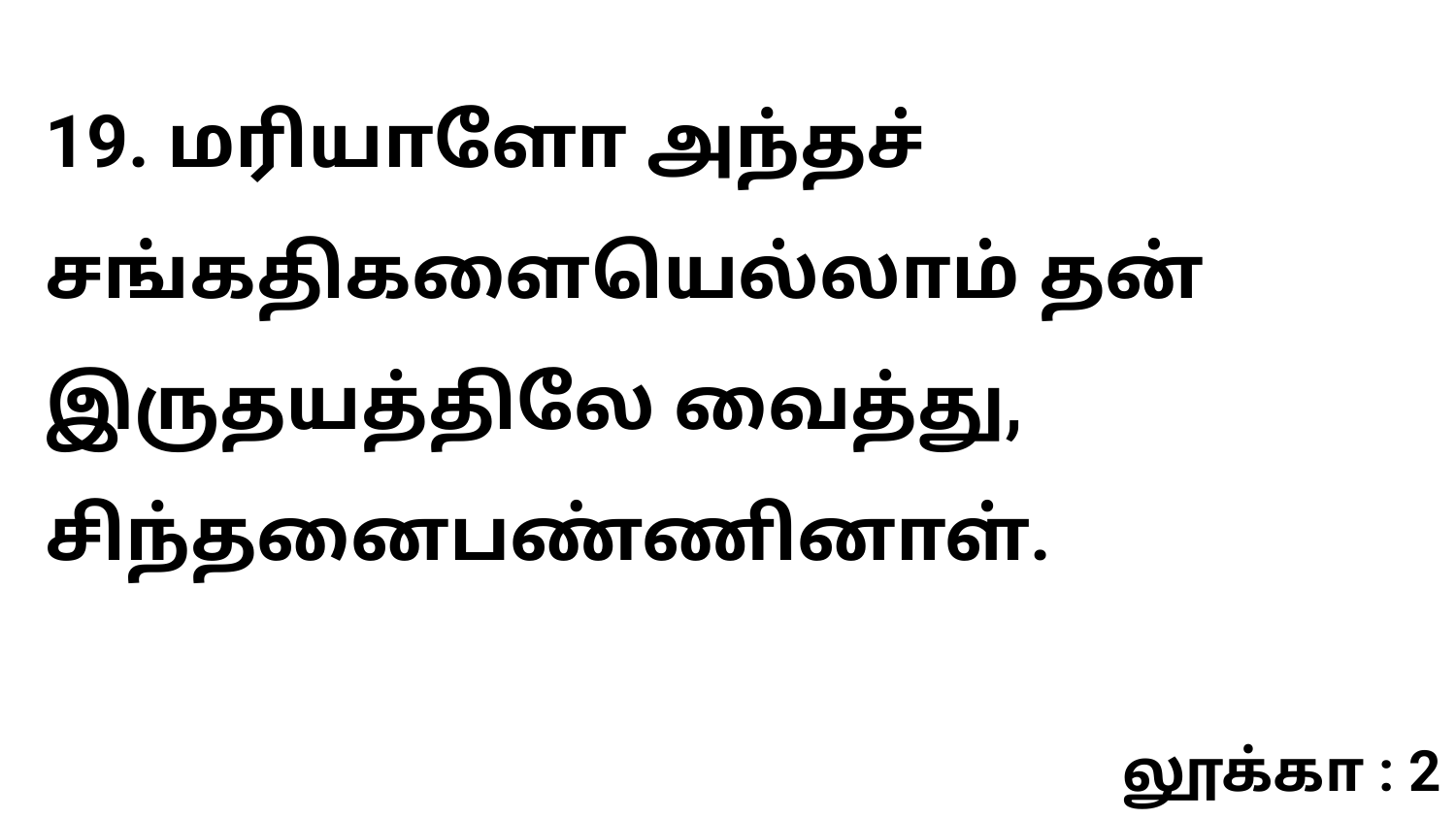

19. மரியாளோ அந்தச் சங்கதிகளையெல்லாம் தன் இருதயத்திலே வைத்து, சிந்தனைபண்ணினாள்.
லூக்கா : 2